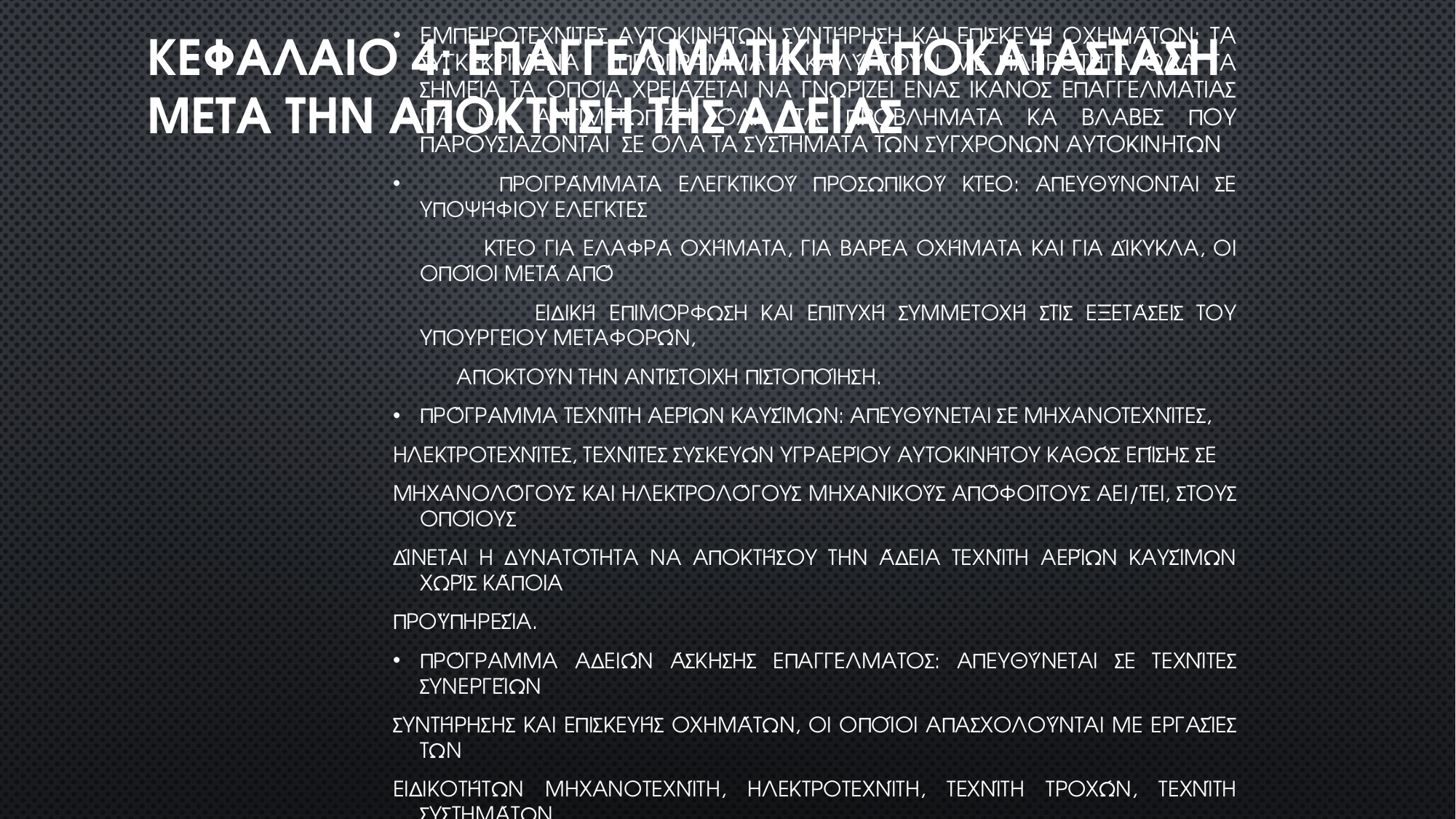

# Κεφαλαιο 4: επαγγελματικη αποκατασταση μετα την αποκτηση τησ αδειασ
Εμπειροτεχνίτεσ αυτοκινήτων Συντήρηση και επισκευή οχημάτων: Τα συγκεκριμένα   προγράμματα καλύπτουν με πληρότητα όλα τα σημεία τα οποία χρειάζεται να γνωρίζει ενασ ικανοσ επαγγελματιασ για να αντιμετωπιζει όλα τα προβληματα κα βλαβεσ που παρουσιαζονται  σε όλα τα συστηματα των συγχρονων αυτοκινητων
     Προγράμματα ελεγκτικού προσωπικού ΚΤΕΟ: Απευθύνονται σε υποψήφιου ελεγκτέσ
           ΚΤΕΟ για ελαφρά οχήματα, για βαρέα οχήματα και για δίκυκλα, οι οποίοι μετά από
           ειδική επιμόρφωση και επιτυχή συμμετοχή στισ εξετάσεισ του υπουργείου Μεταφορών,
           αποκτούν την αντίστοιχη πιστοποίηση.
Πρόγραμμα Τεχνίτη αερίων καυσίμων: Απευθύνεται σε μηχανοτεχνίτεσ,
ηλεκτροτεχνίτεσ, τεχνίτεσ συσκευών υγραερίου αυτοκινήτου καθώσ επίσησ σε
μηχανολόγουσ και ηλεκτρολόγουσ μηχανικούσ απόφοιτουσ ΑΕΙ/ΤΕΙ, στουσ οποίουσ
δίνεται η δυνατότητα να αποκτήσου την άδεια τεχνίτη αερίων καυσίμων χωρίσ κάποια
Προϋπηρεσία.
Πρόγραμμα αδειών άσκησησ επαγγέλματοσ: Απευθύνεται σε τεχνίτεσ συνεργείων
συντήρησησ και επισκευήσ οχημάτων, οι οποίοι απασχολούνται με εργασίεσ των
ειδικοτήτων μηχανοτεχνίτη, ηλεκτροτεχνίτη, τεχνίτη τροχών, τεχνίτη συστημάτων
πέδησησ, τεχνίτη αντλιών πετρελαιοκινητήρων και τεχνίτη οχημάτων.